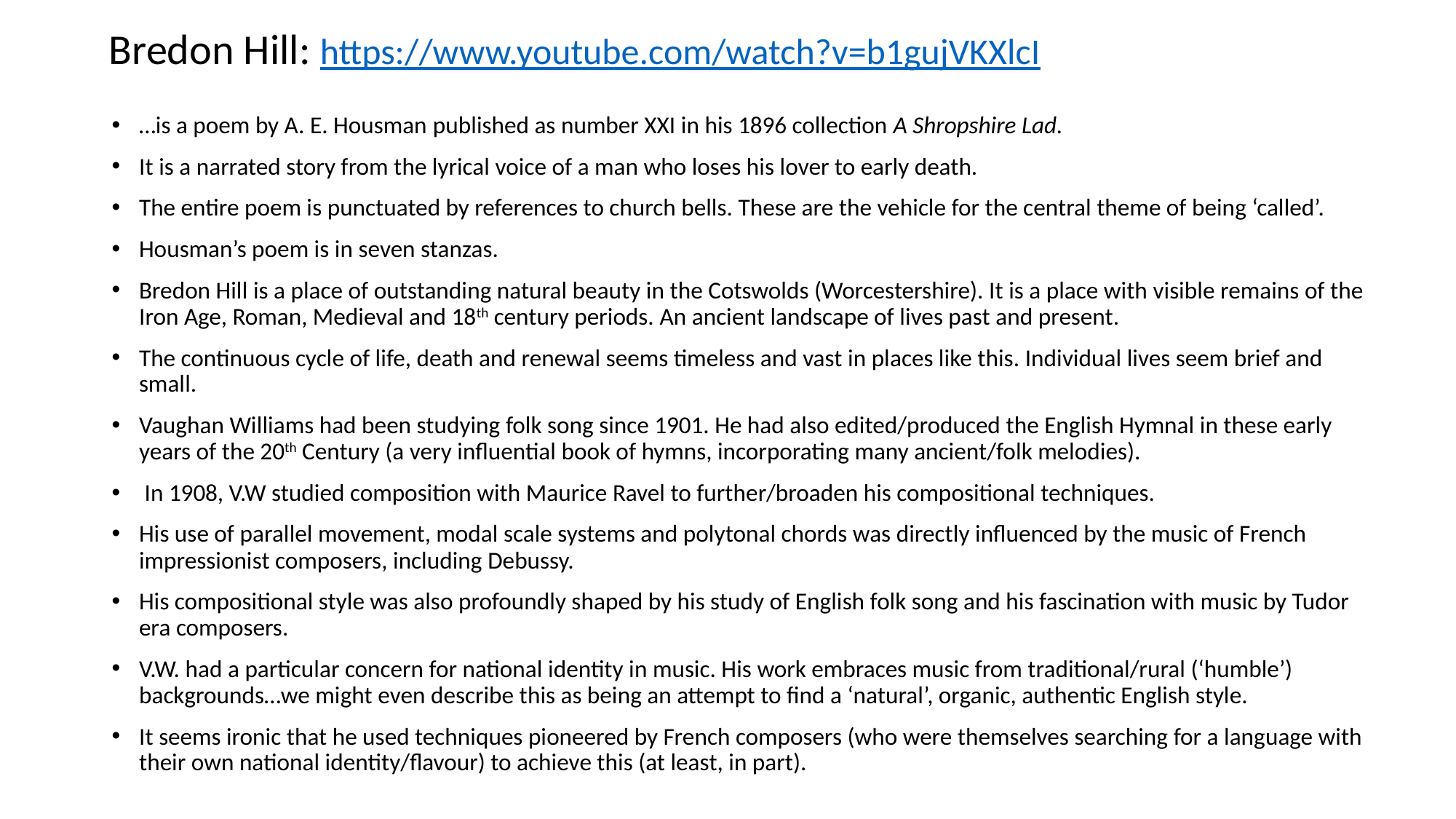

Bredon Hill: https://www.youtube.com/watch?v=b1gujVKXlcI
…is a poem by A. E. Housman published as number XXI in his 1896 collection A Shropshire Lad.
It is a narrated story from the lyrical voice of a man who loses his lover to early death.
The entire poem is punctuated by references to church bells. These are the vehicle for the central theme of being ‘called’.
Housman’s poem is in seven stanzas.
Bredon Hill is a place of outstanding natural beauty in the Cotswolds (Worcestershire). It is a place with visible remains of the Iron Age, Roman, Medieval and 18th century periods. An ancient landscape of lives past and present.
The continuous cycle of life, death and renewal seems timeless and vast in places like this. Individual lives seem brief and small.
Vaughan Williams had been studying folk song since 1901. He had also edited/produced the English Hymnal in these early years of the 20th Century (a very influential book of hymns, incorporating many ancient/folk melodies).
 In 1908, V.W studied composition with Maurice Ravel to further/broaden his compositional techniques.
His use of parallel movement, modal scale systems and polytonal chords was directly influenced by the music of French impressionist composers, including Debussy.
His compositional style was also profoundly shaped by his study of English folk song and his fascination with music by Tudor era composers.
V.W. had a particular concern for national identity in music. His work embraces music from traditional/rural (‘humble’) backgrounds…we might even describe this as being an attempt to find a ‘natural’, organic, authentic English style.
It seems ironic that he used techniques pioneered by French composers (who were themselves searching for a language with their own national identity/flavour) to achieve this (at least, in part).